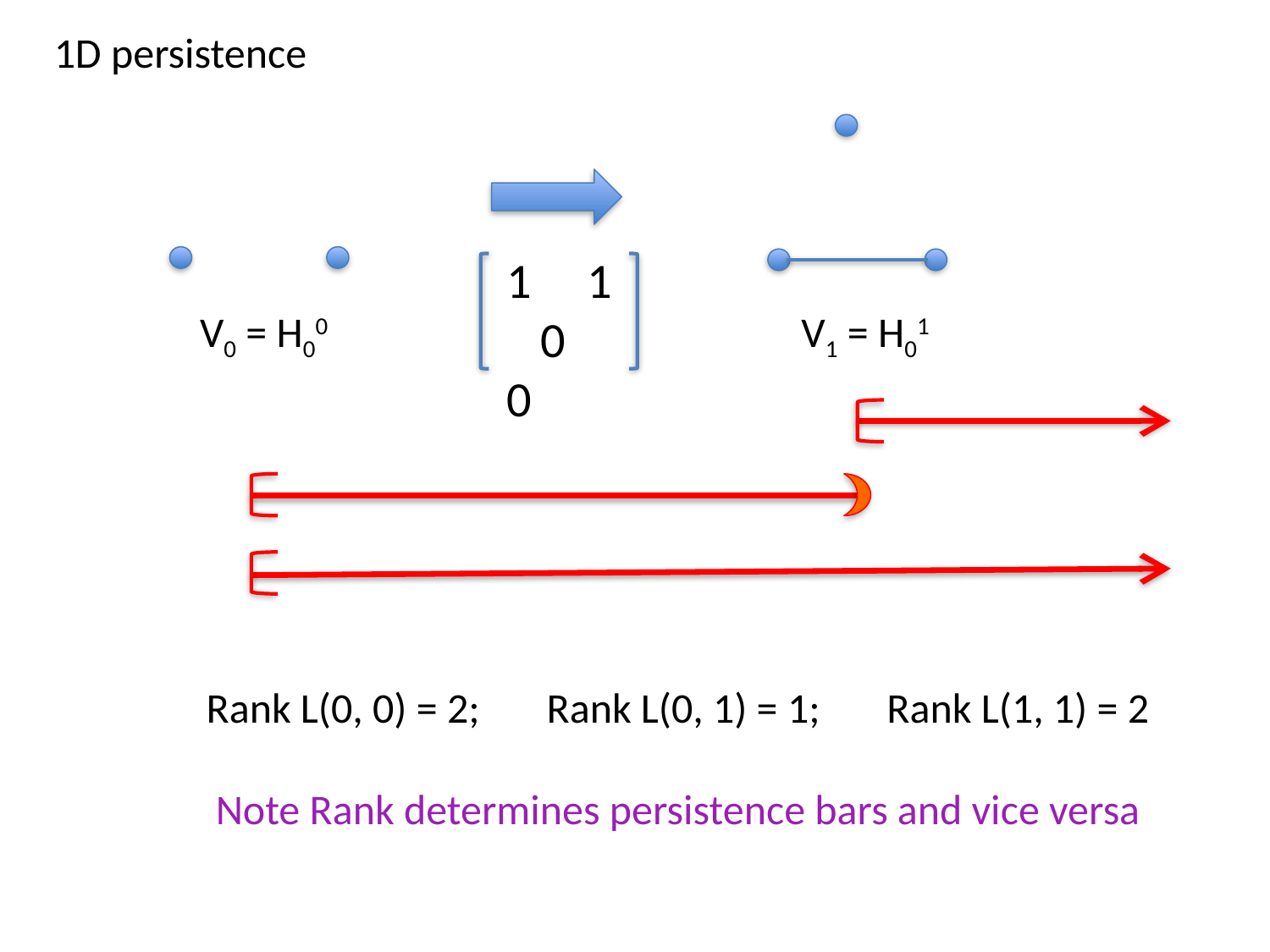

1D persistence

1     1     0     0

V0 = H00
V1 = H01

Rank L(0, 0) = 2;       Rank L(0, 1) = 1;       Rank L(1, 1) = 2

Note Rank determines persistence bars and vice versa